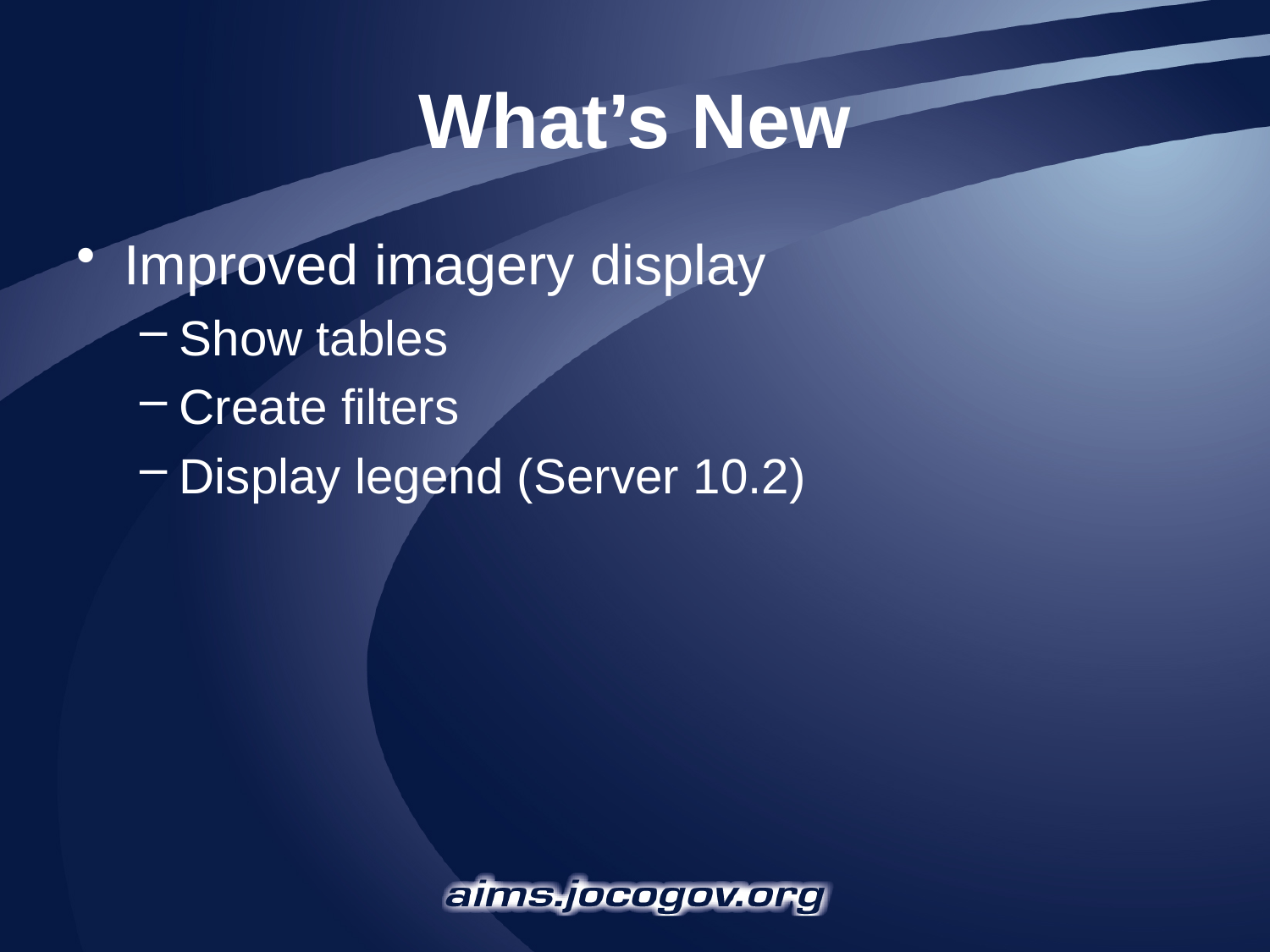

# What’s New
Improved imagery display
Show tables
Create filters
Display legend (Server 10.2)